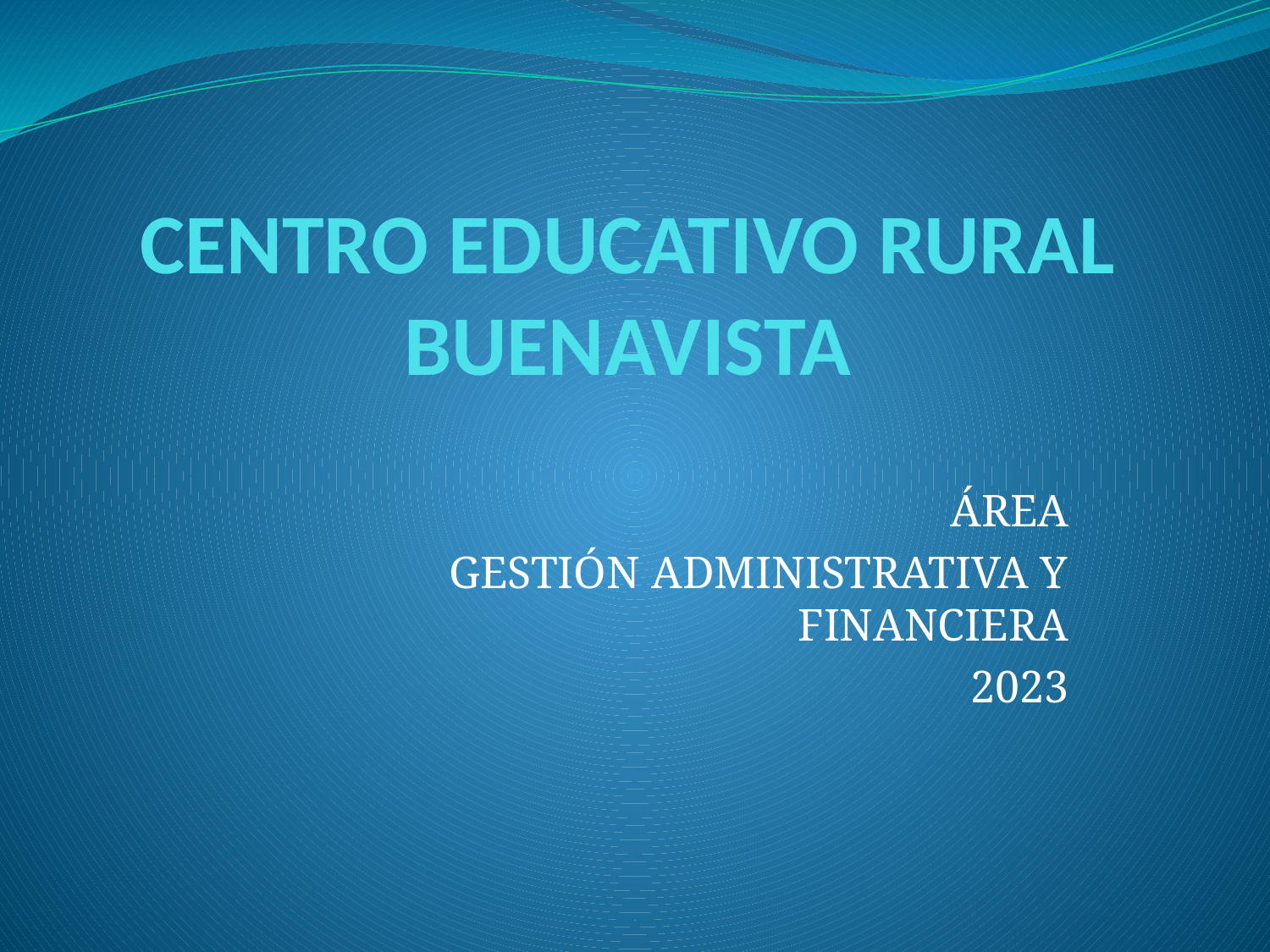

# CENTRO EDUCATIVO RURAL BUENAVISTA
ÁREA
GESTIÓN ADMINISTRATIVA Y FINANCIERA
2023